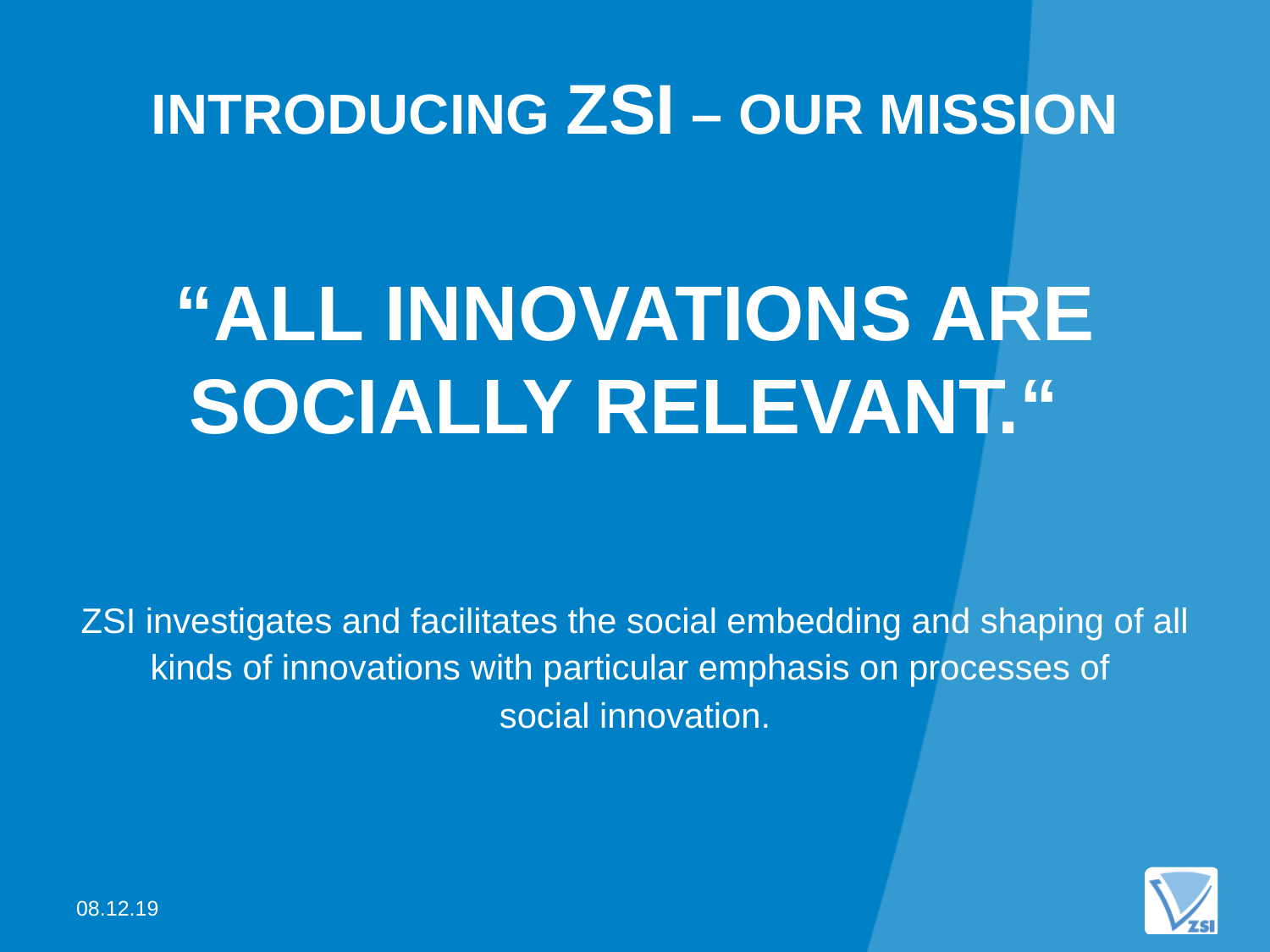

# INTRODUCING ZSI – OUR MISSION
“ALL INNOVATIONS ARE SOCIALLY RELEVANT.“

ZSI investigates and facilitates the social embedding and shaping of all kinds of innovations with particular emphasis on processes of
social innovation.

08.12.19